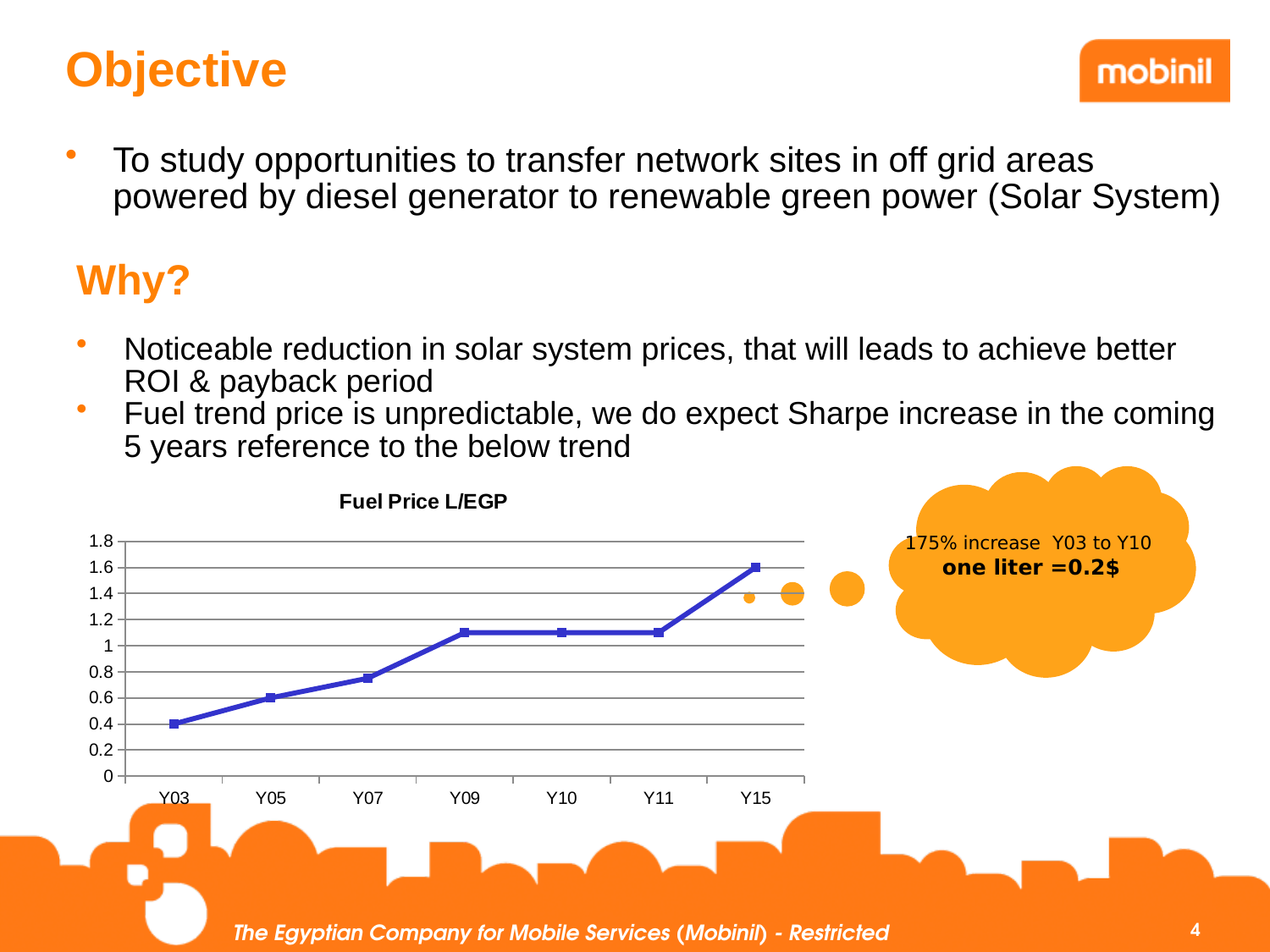

# Objective
To study opportunities to transfer network sites in off grid areas powered by diesel generator to renewable green power (Solar System)
Why?
Noticeable reduction in solar system prices, that will leads to achieve better ROI & payback period
Fuel trend price is unpredictable, we do expect Sharpe increase in the coming 5 years reference to the below trend
175% increase  Y03 to Y10
one liter =0.2$

### Chart:

| Category | Fuel Price L/EGP |
|---|---|
| Y03 | 0.4 |
| Y05 | 0.6000000000000006 |
| Y07 | 0.7500000000000016 |
| Y09 | 1.1 |
| Y10 | 1.1 |
| Y11 | 1.1 |
| Y15 | 1.6 |